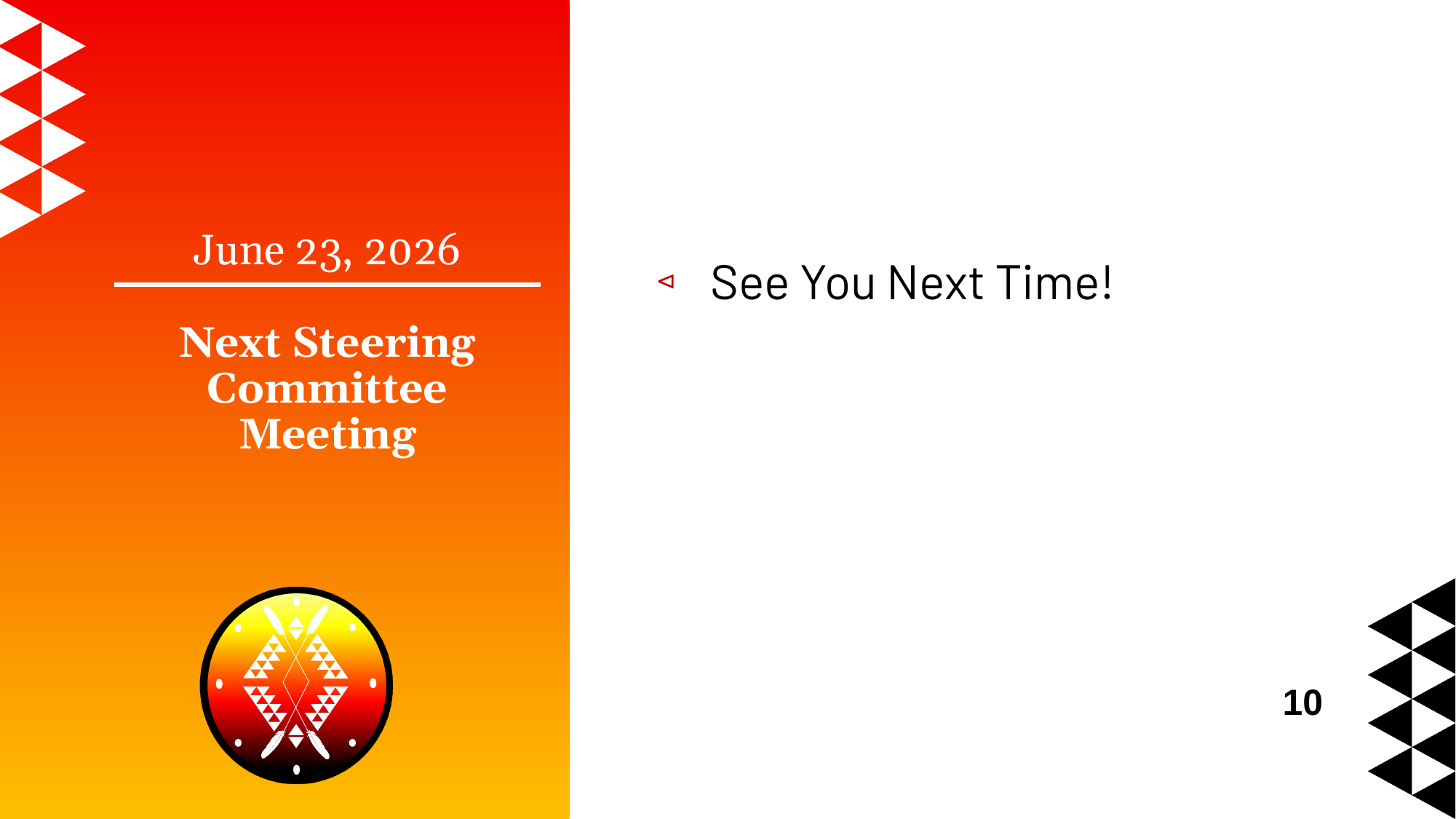

# June 23, 2026
See You Next Time!
Next Steering Committee Meeting